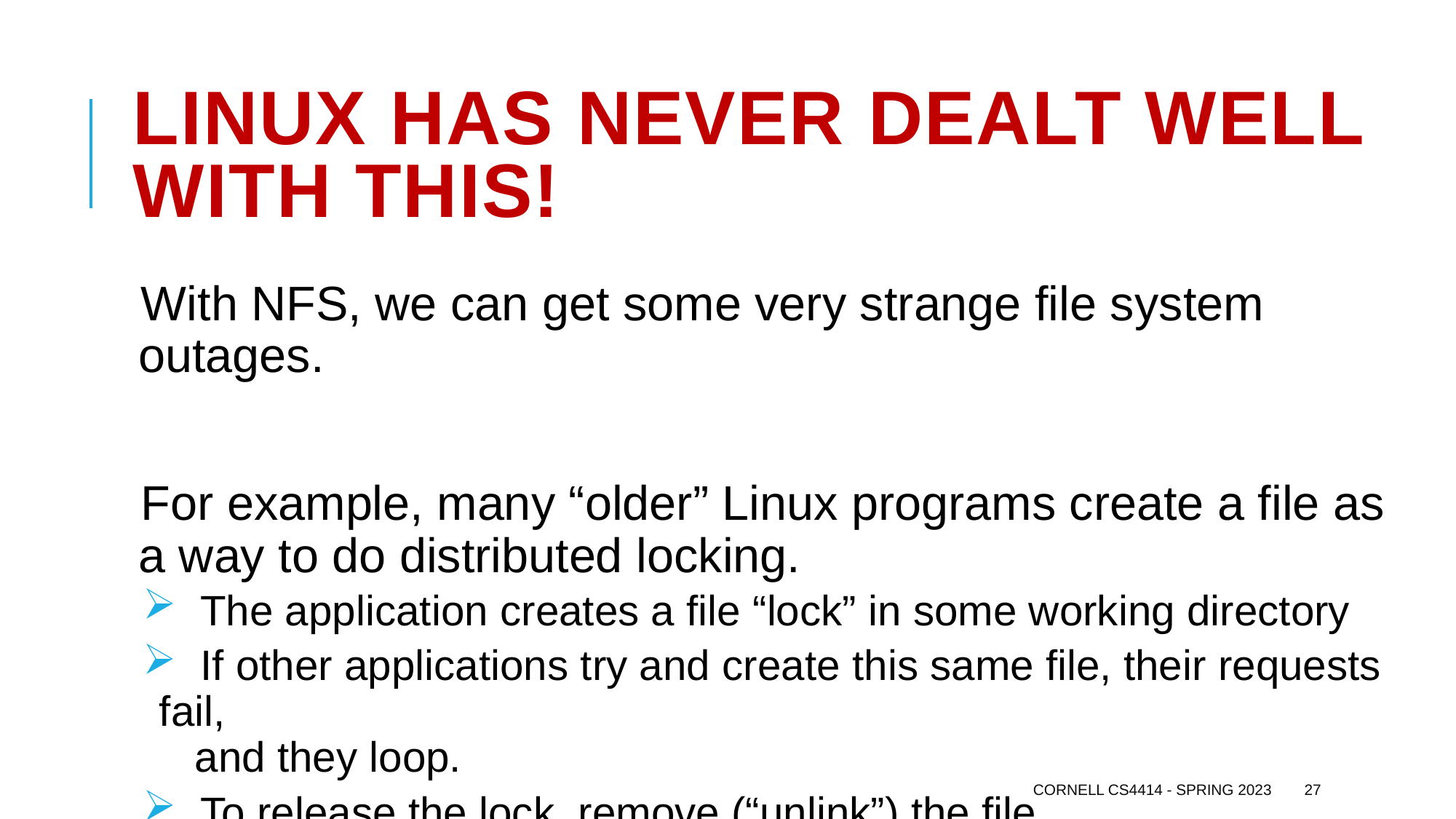

# Linux has never dealt well with this!
With NFS, we can get some very strange file system outages.

For example, many “older” Linux programs create a file as a way to do distributed locking.
  The application creates a file “lock” in some working directory
  If other applications try and create this same file, their requests fail,
   and they loop.
  To release the lock, remove (“unlink”) the file
Cornell CS4414 - Spring 2023
27